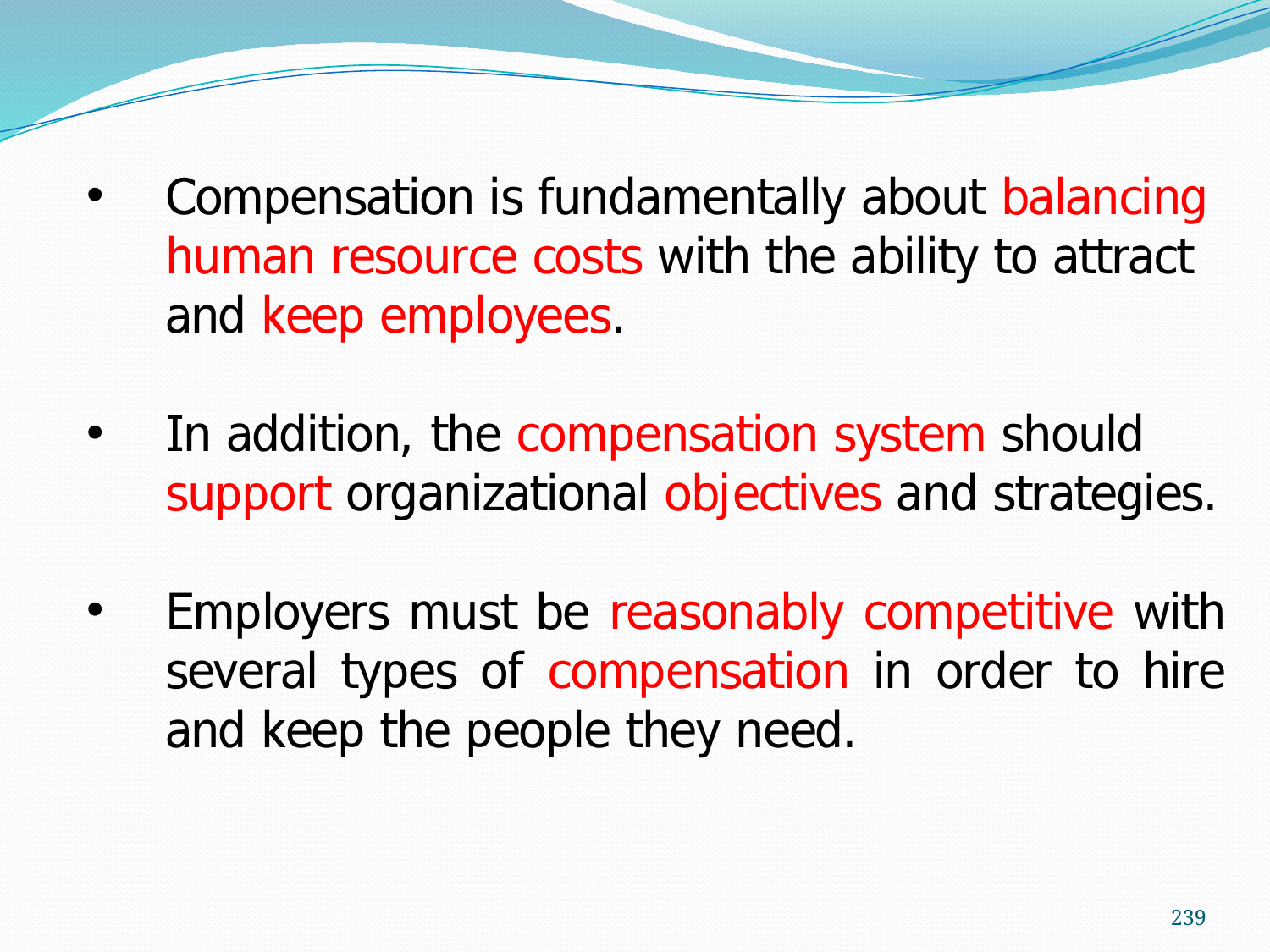

Compensation is fundamentally about balancing human resource costs with the ability to attract and keep employees.

In addition, the compensation system should support organizational objectives and strategies.

Employers must be reasonably competitive with several types of compensation in order to hire and keep the people they need.

239